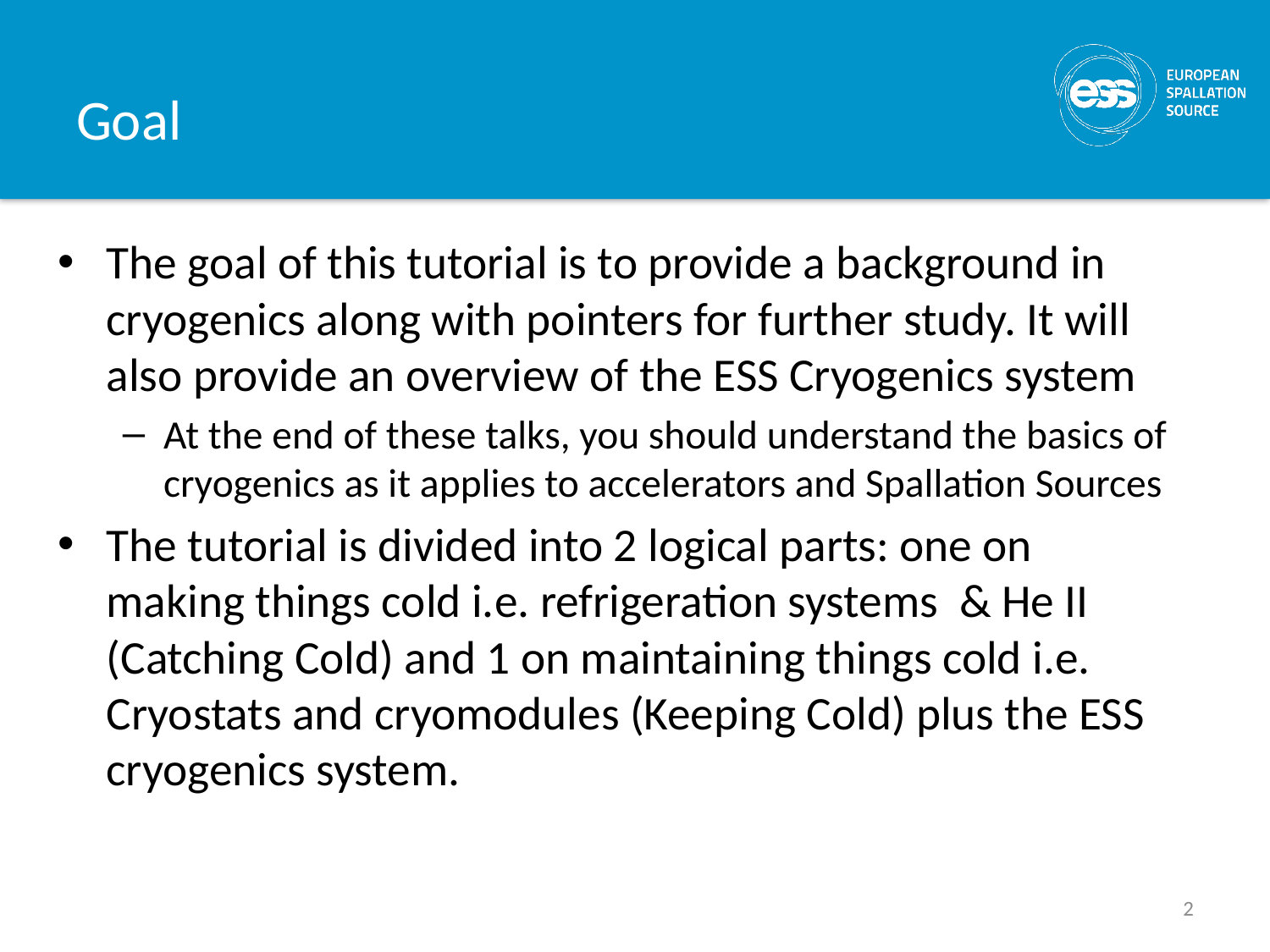

# Goal
The goal of this tutorial is to provide a background in cryogenics along with pointers for further study. It will also provide an overview of the ESS Cryogenics system
At the end of these talks, you should understand the basics of cryogenics as it applies to accelerators and Spallation Sources
The tutorial is divided into 2 logical parts: one on making things cold i.e. refrigeration systems  & He II (Catching Cold) and 1 on maintaining things cold i.e. Cryostats and cryomodules (Keeping Cold) plus the ESS cryogenics system.
2